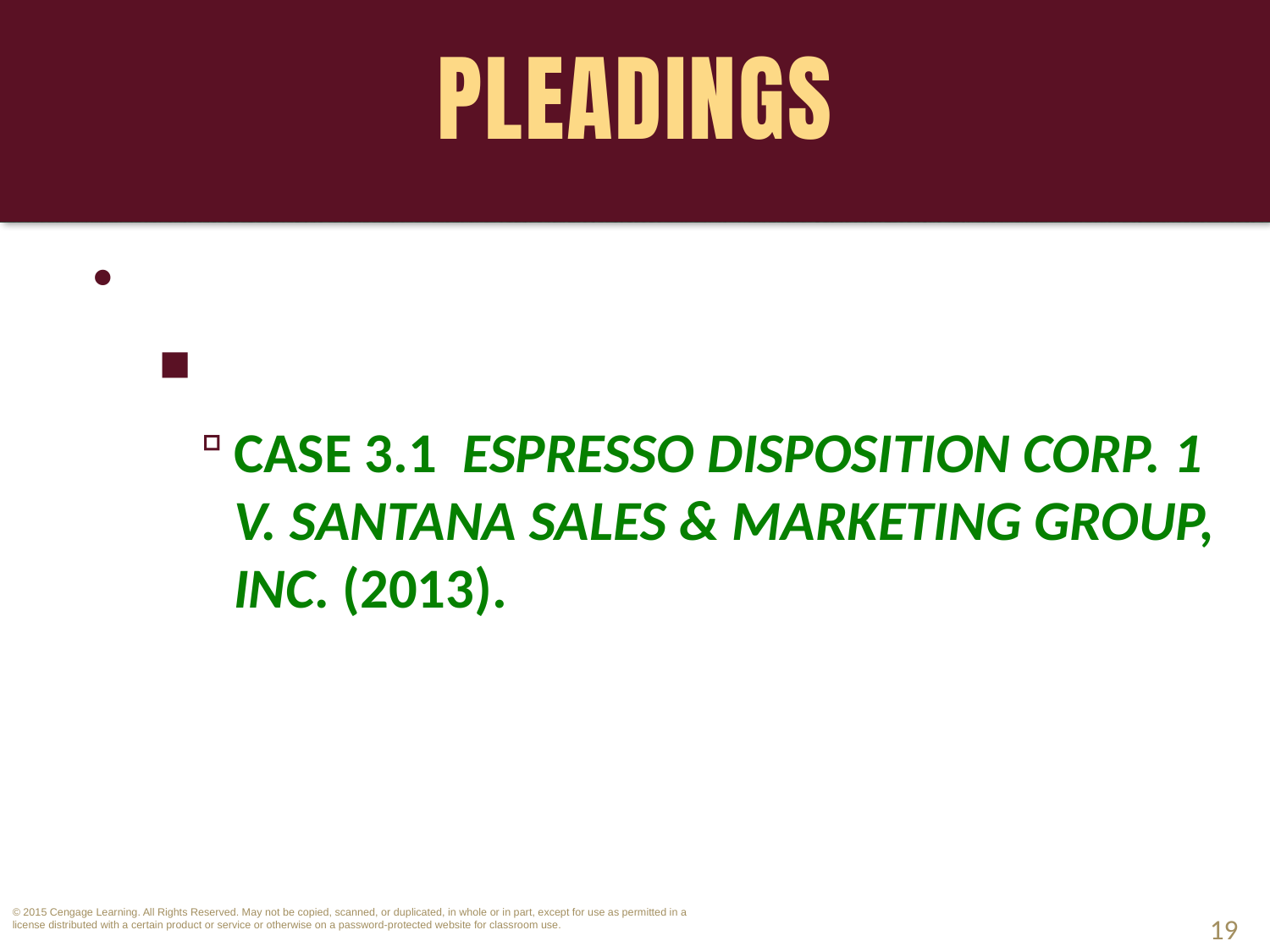

# Pleadings
Dismissals and Pre-Trial Judgments.
Motion to Dismiss.
Case 3.1  Espresso Disposition Corp. 1 v. Santana Sales & Marketing Group, Inc. (2013).

19